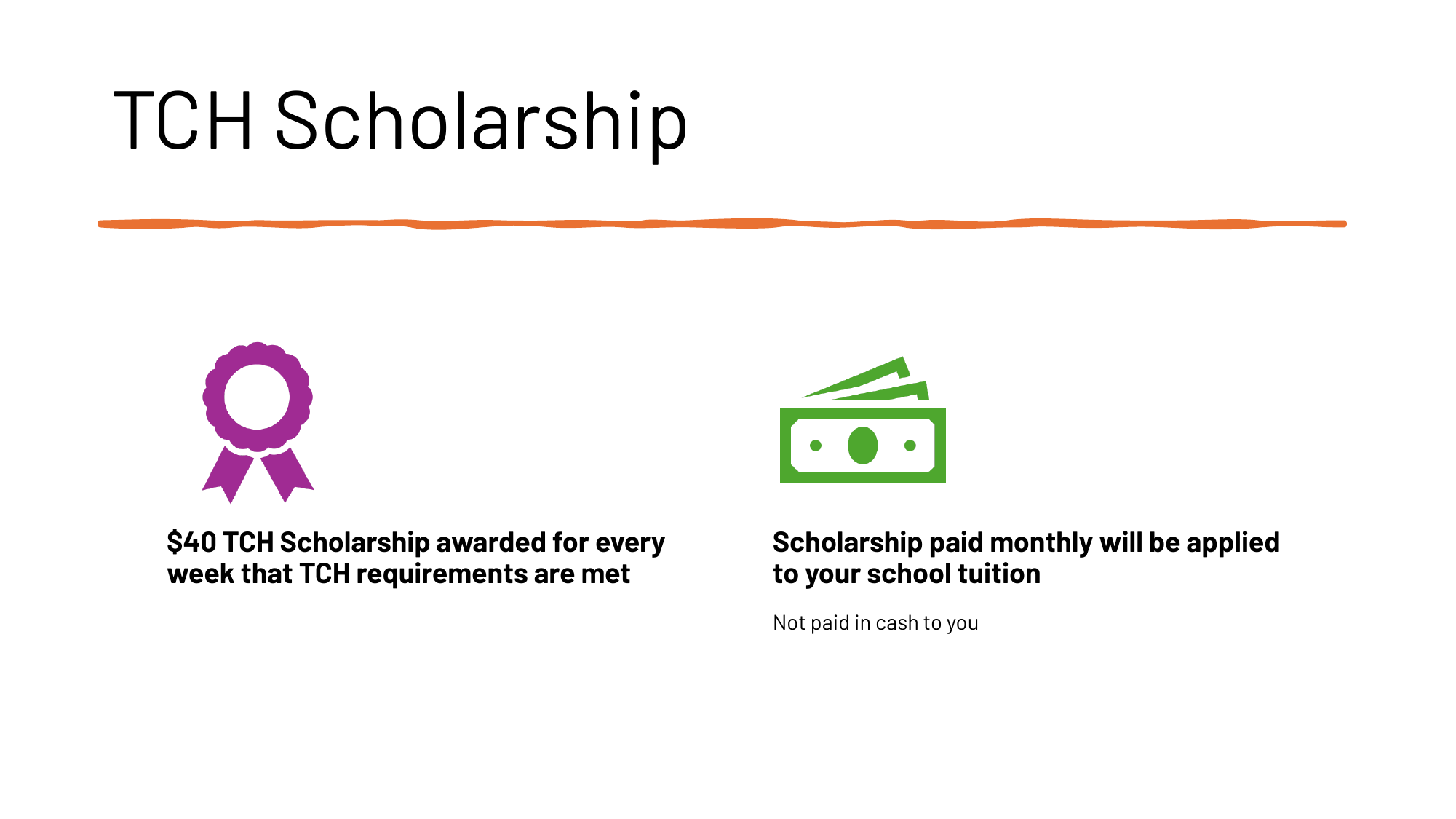

# TCH Scholarship

$40 TCH Scholarship awarded for every week that TCH requirements are met
Scholarship paid monthly will be applied to your school tuition
Not paid in cash to you